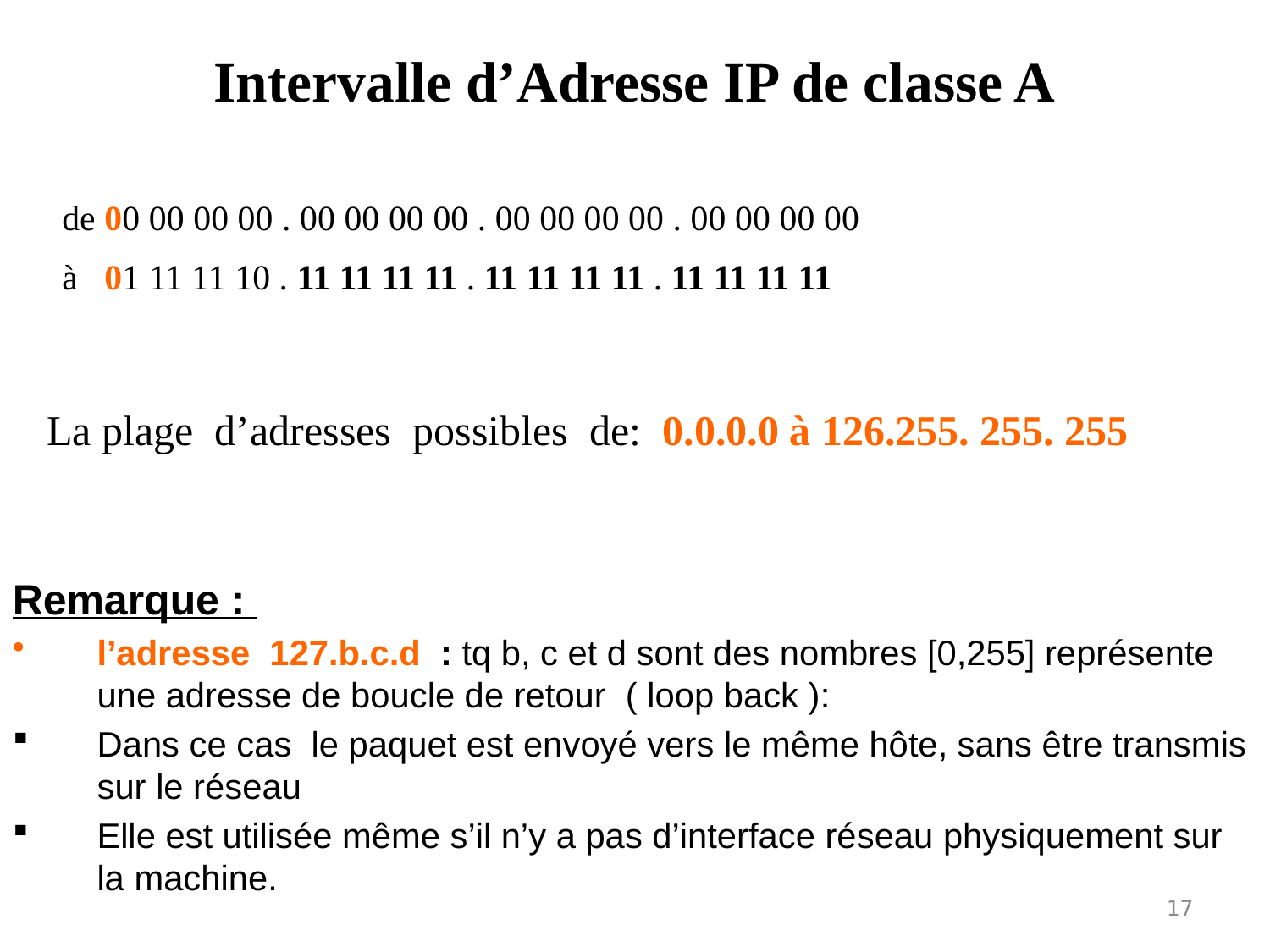

# Intervalle d’Adresse IP de classe A
de 00 00 00 00 . 00 00 00 00 . 00 00 00 00 . 00 00 00 00
à   01 11 11 10 . 11 11 11 11 . 11 11 11 11 . 11 11 11 11
La plage  d’adresses  possibles  de:  0.0.0.0 à 126.255. 255. 255
Remarque :
l’adresse  127.b.c.d  : tq b, c et d sont des nombres [0,255] représente une adresse de boucle de retour  ( loop back ):
Dans ce cas  le paquet est envoyé vers le même hôte, sans être transmis sur le réseau
Elle est utilisée même s’il n’y a pas d’interface réseau physiquement sur la machine.
17